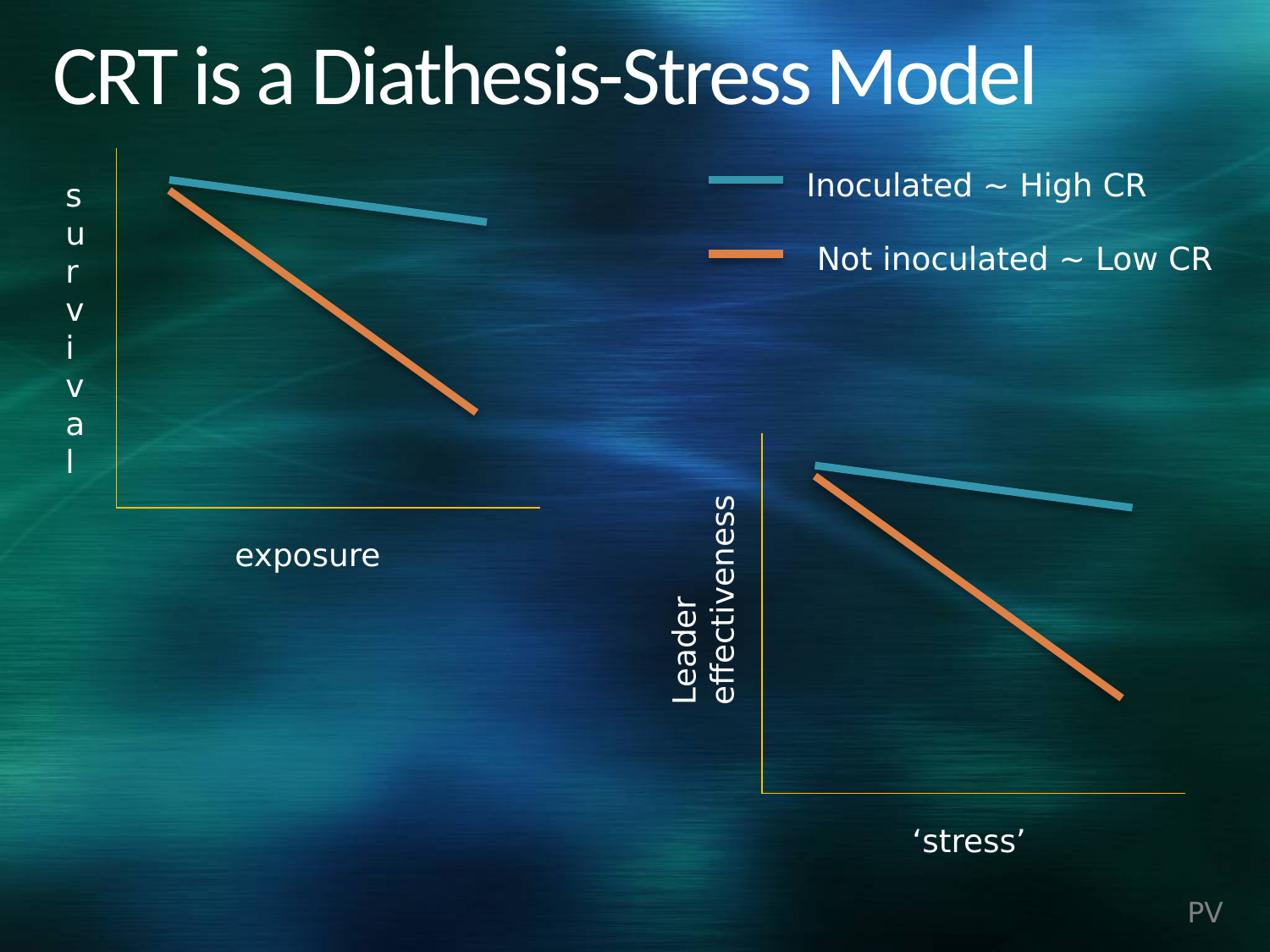

# CRT is a Diathesis-Stress Model
Inoculated ~ High CR
survival
Not inoculated ~ Low CR
Leader effectiveness
exposure
‘stress’